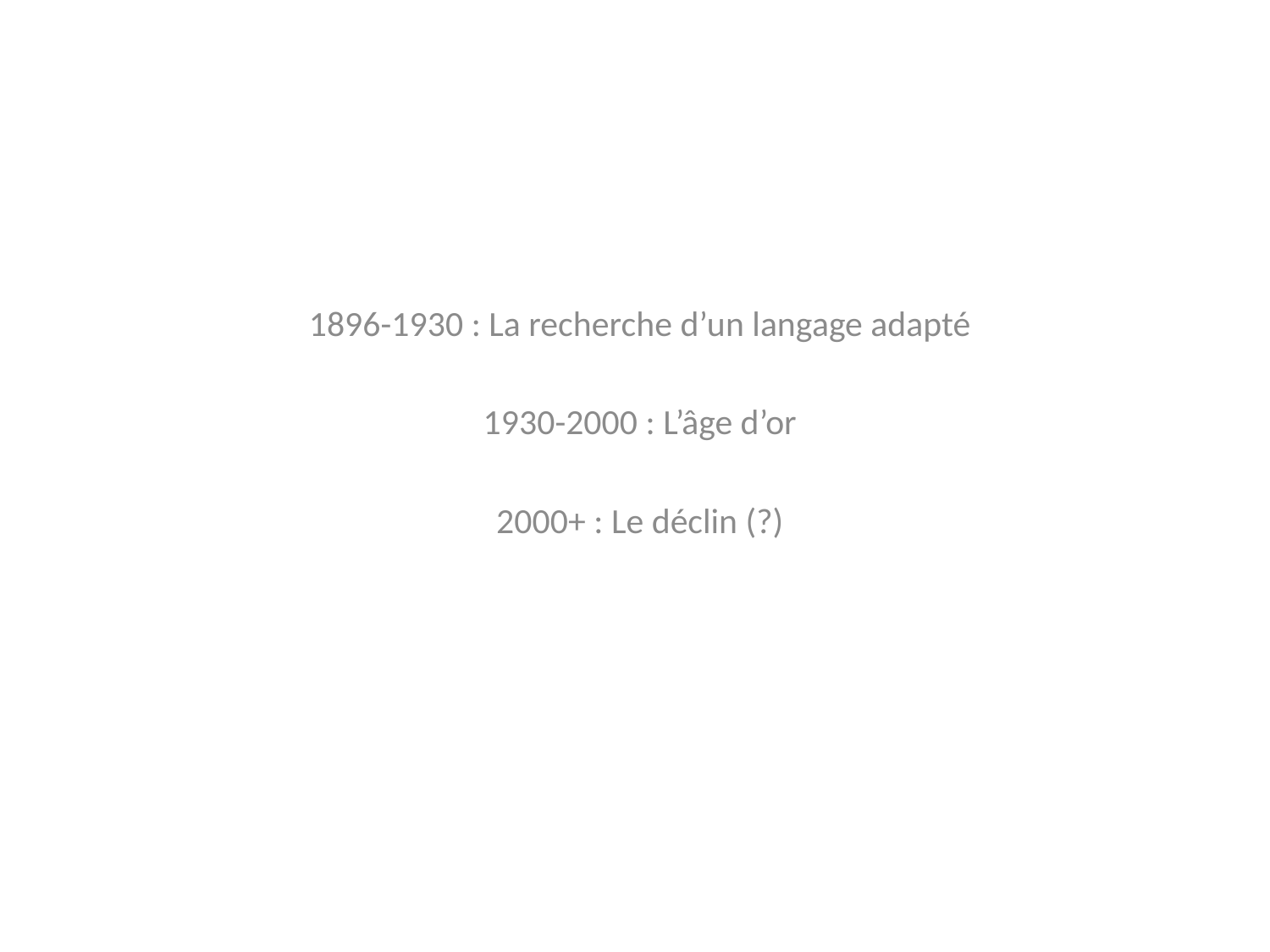

1896-1930 : La recherche d’un langage adapté

1930-2000 : L’âge d’or

2000+ : Le déclin (?)

#